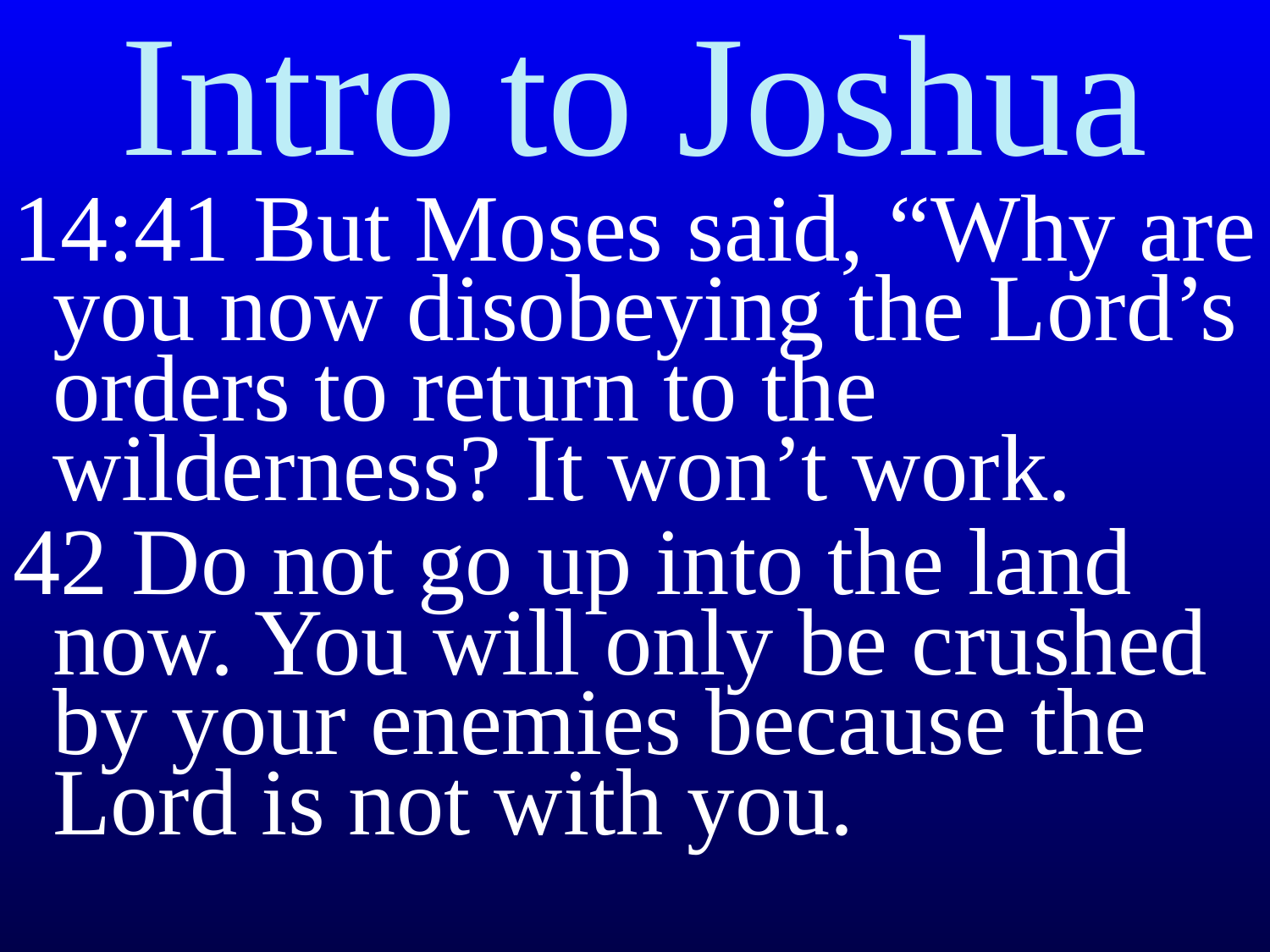

# Intro to Joshua
14:41 But Moses said, “Why are you now disobeying the Lord’s orders to return to the wilderness? It won’t work.
42 Do not go up into the land now. You will only be crushed by your enemies because the Lord is not with you.